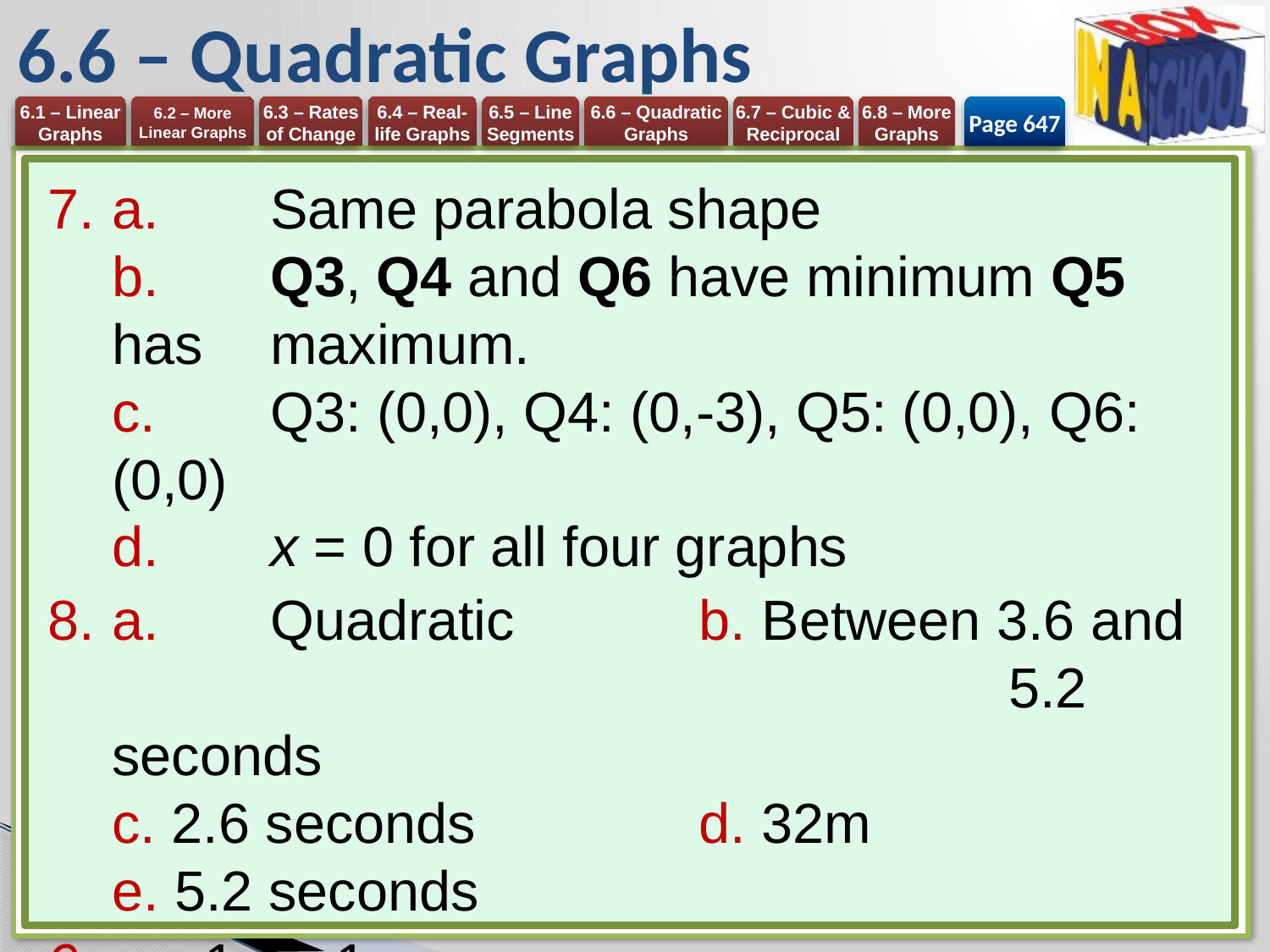

# 6.6 – Quadratic Graphs
Page 647
a.	Same parabola shape
b.	Q3, Q4 and Q6 have minimum Q5 has 	maximum.
c. 	Q3: (0,0), Q4: (0,-3), Q5: (0,0), Q6: (0,0)
d.	x = 0 for all four graphs
a.	Quadratic	b. Between 3.6 and 				5.2 seconds
c. 2.6 seconds	d. 32m
e. 5.2 seconds
x = 1 or -1